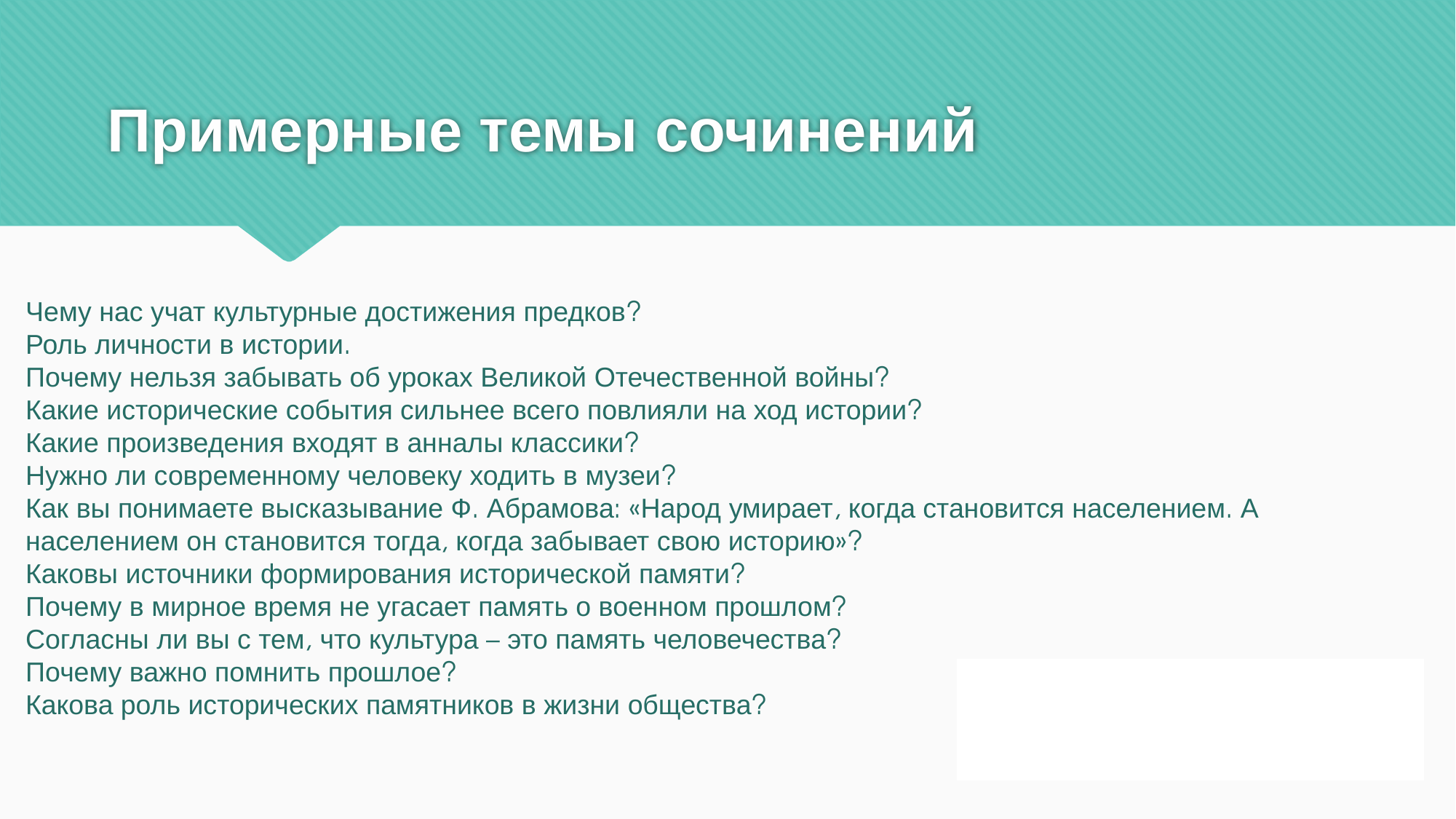

# Примерные темы сочинений
Чему нас учат культурные достижения предков?
Роль личности в истории.
Почему нельзя забывать об уроках Великой Отечественной войны?
Какие исторические события сильнее всего повлияли на ход истории?
Какие произведения входят в анналы классики?
Нужно ли современному человеку ходить в музеи?
Как вы понимаете высказывание Ф. Абрамова: «Народ умирает, когда становится населением. А населением он становится тогда, когда забывает свою историю»?
Каковы источники формирования исторической памяти?
Почему в мирное время не угасает память о военном прошлом?
Согласны ли вы с тем, что культура – это память человечества?
Почему важно помнить прошлое?
Какова роль исторических памятников в жизни общества?